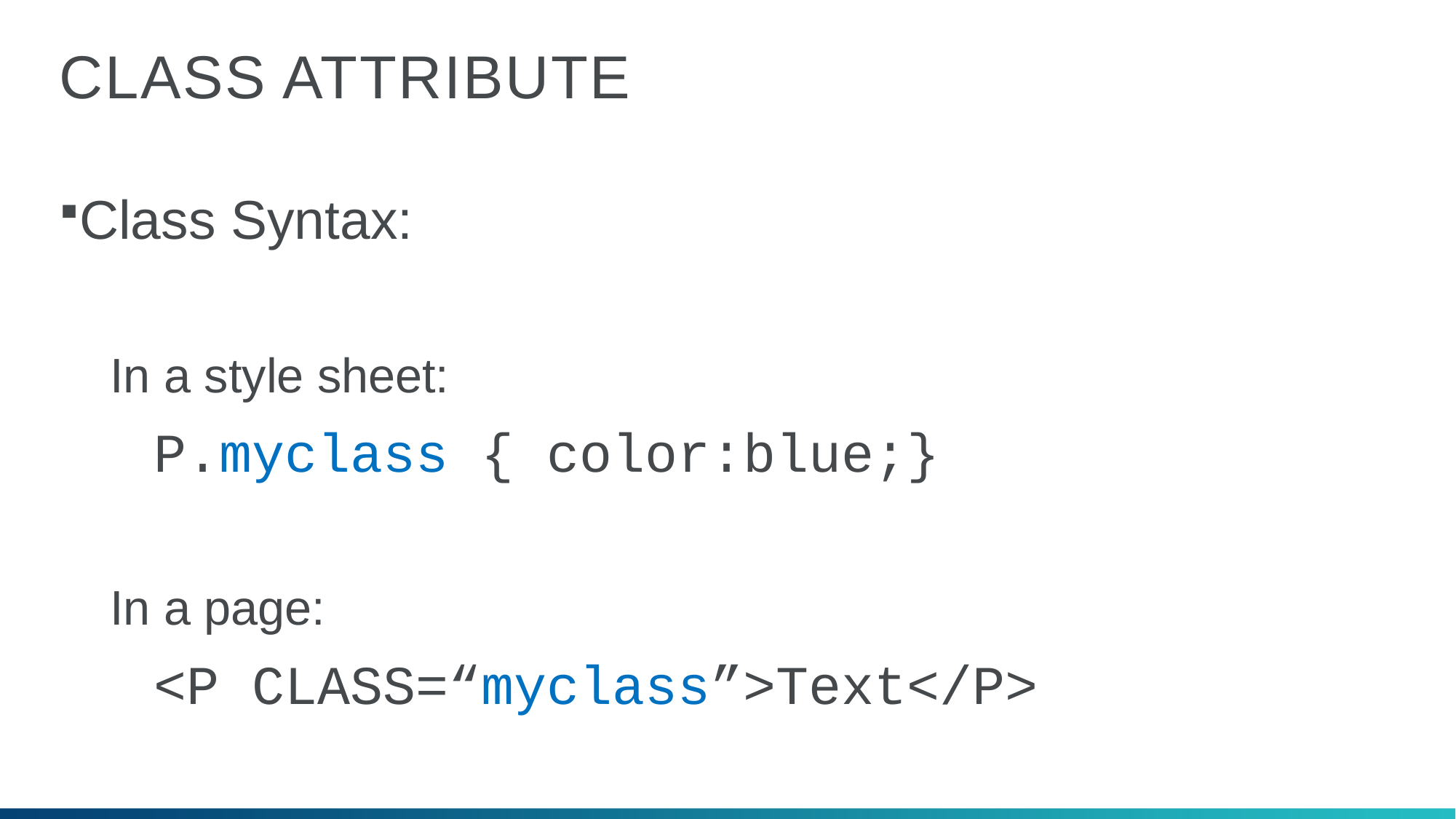

# CLASS attribute
Class Syntax:

In a style sheet:
P.myclass { color:blue;}

In a page:
<P CLASS=“myclass”>Text</P>